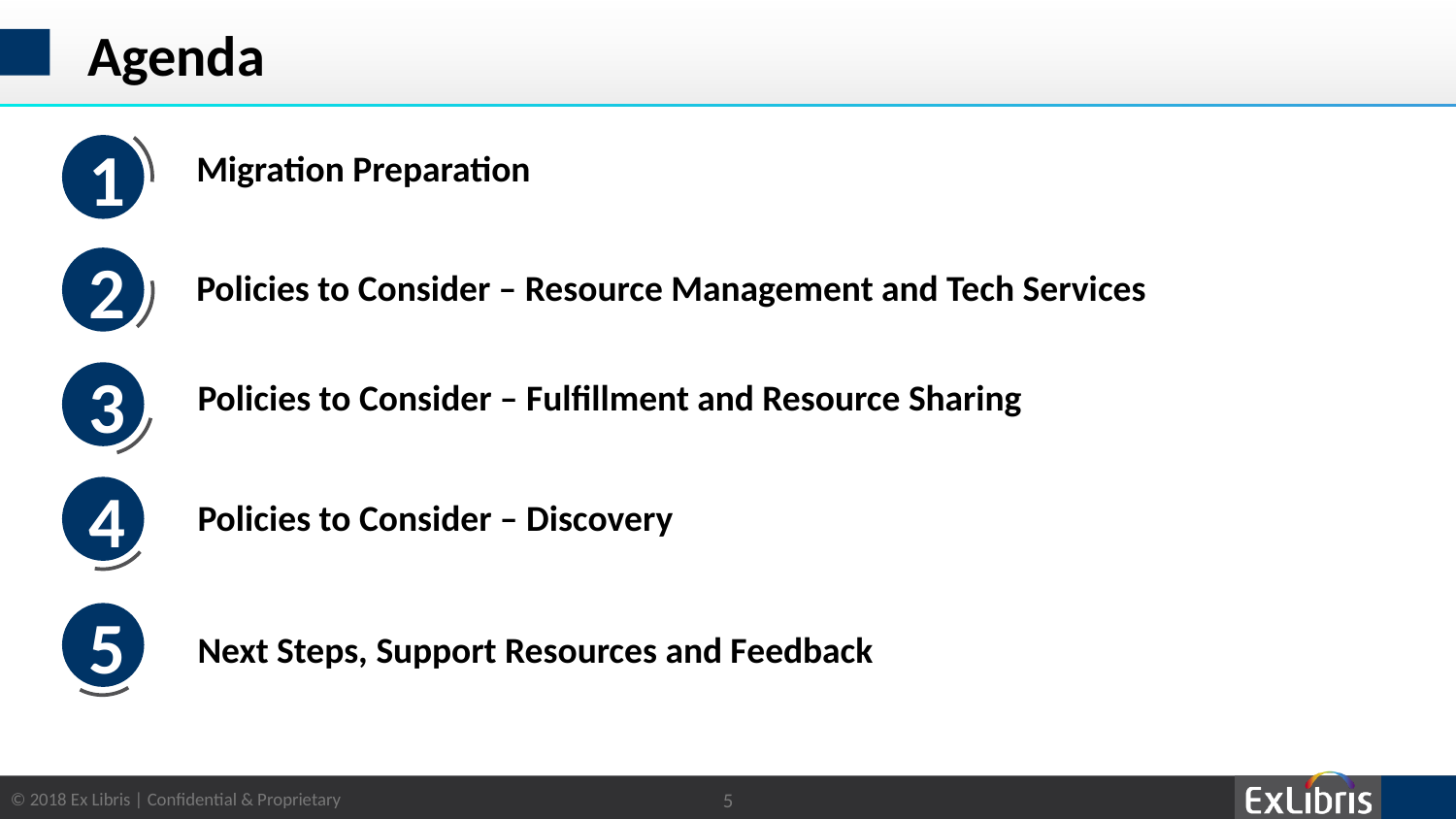

# Agenda

1
Migration Preparation

2
Policies to Consider – Resource Management and Tech Services

3
Policies to Consider – Fulfillment and Resource Sharing

4
Policies to Consider – Discovery

5
Next Steps, Support Resources and Feedback
5